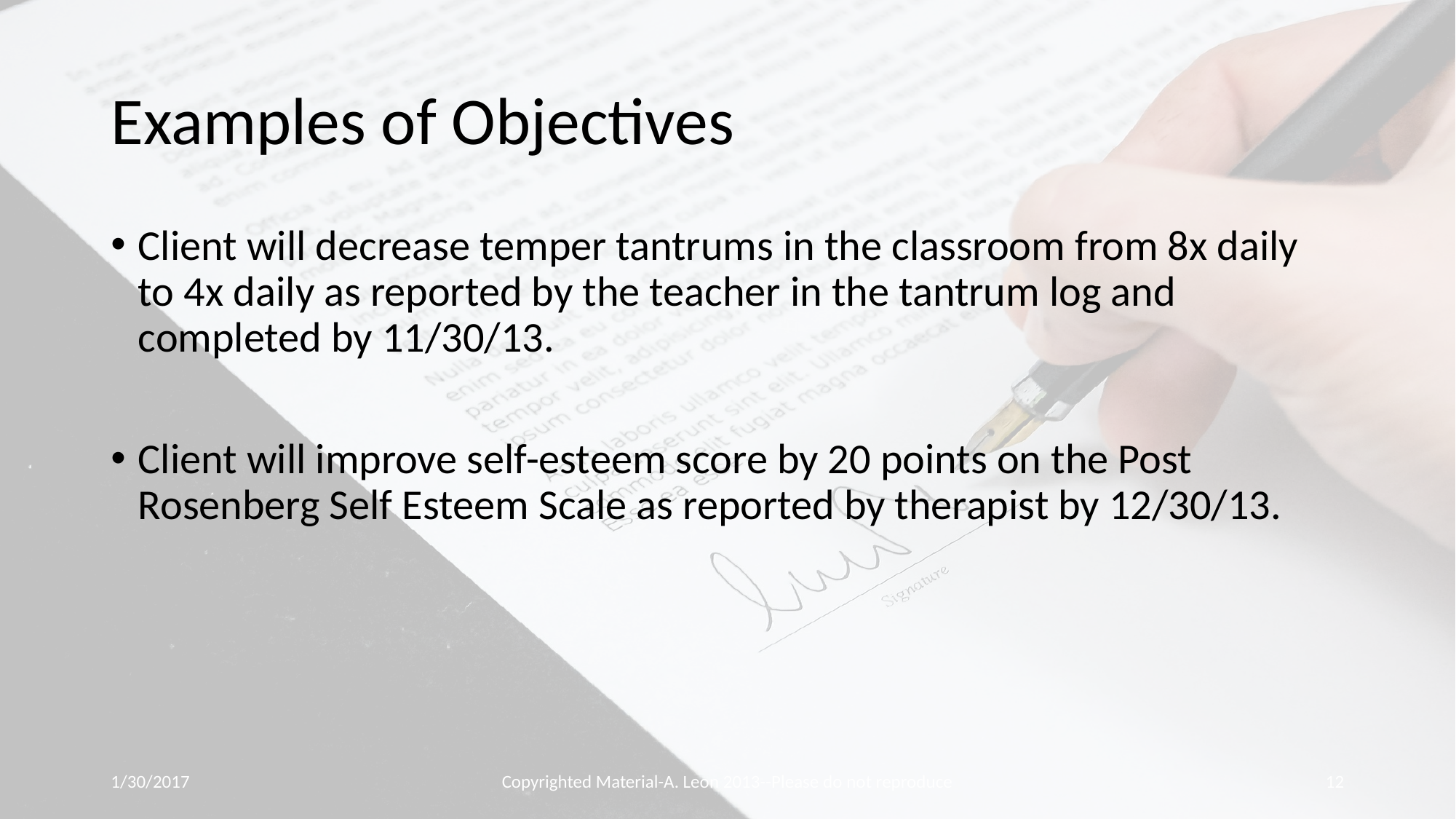

# Examples of Objectives
Client will decrease temper tantrums in the classroom from 8x daily to 4x daily as reported by the teacher in the tantrum log and completed by 11/30/13.

Client will improve self-esteem score by 20 points on the Post Rosenberg Self Esteem Scale as reported by therapist by 12/30/13.
1/30/2017
Copyrighted Material-A. Leon 2013--Please do not reproduce
12